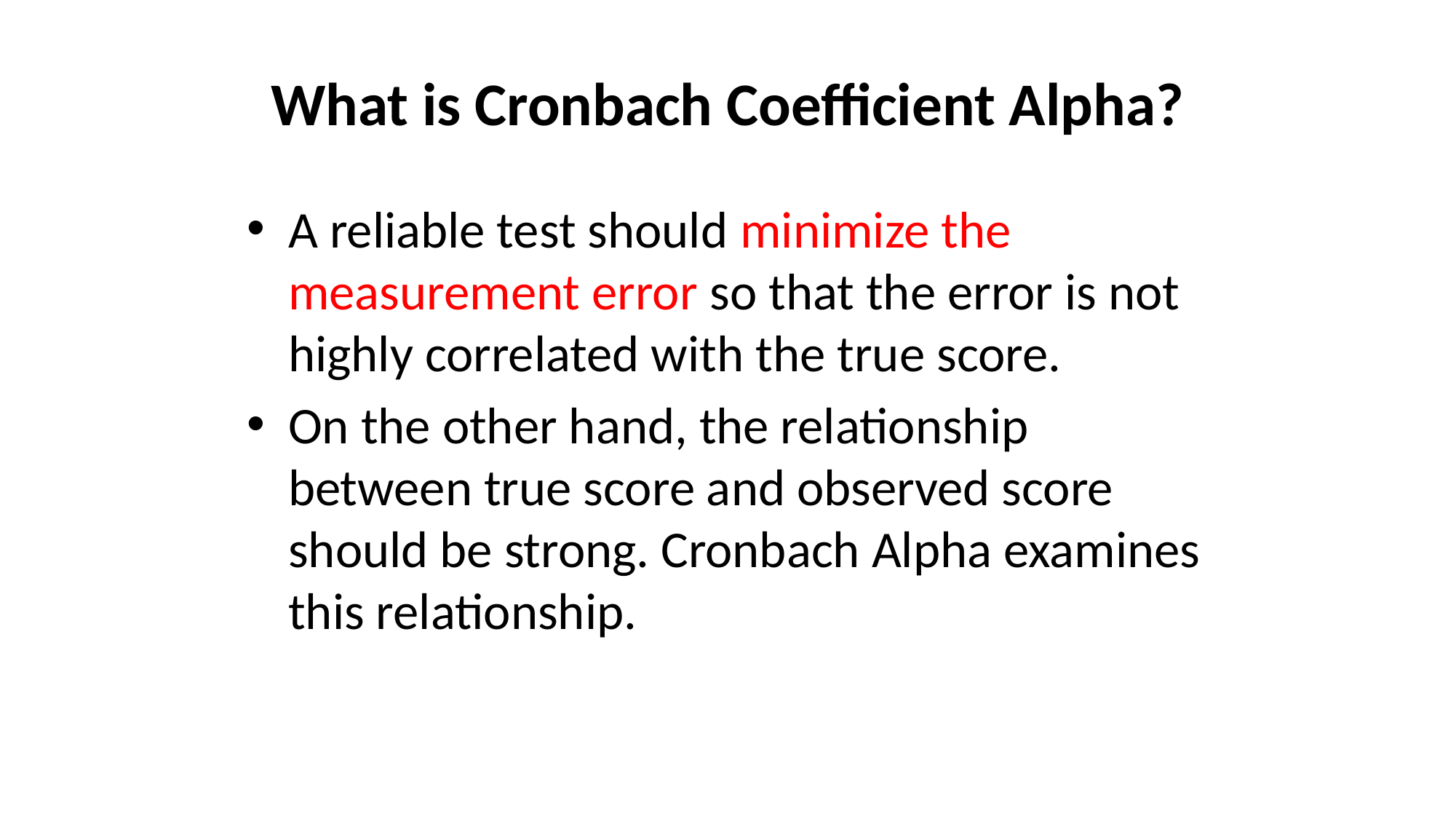

# What is Cronbach Coefficient Alpha?
A reliable test should minimize the measurement error so that the error is not highly correlated with the true score.
On the other hand, the relationship between true score and observed score should be strong. Cronbach Alpha examines this relationship.